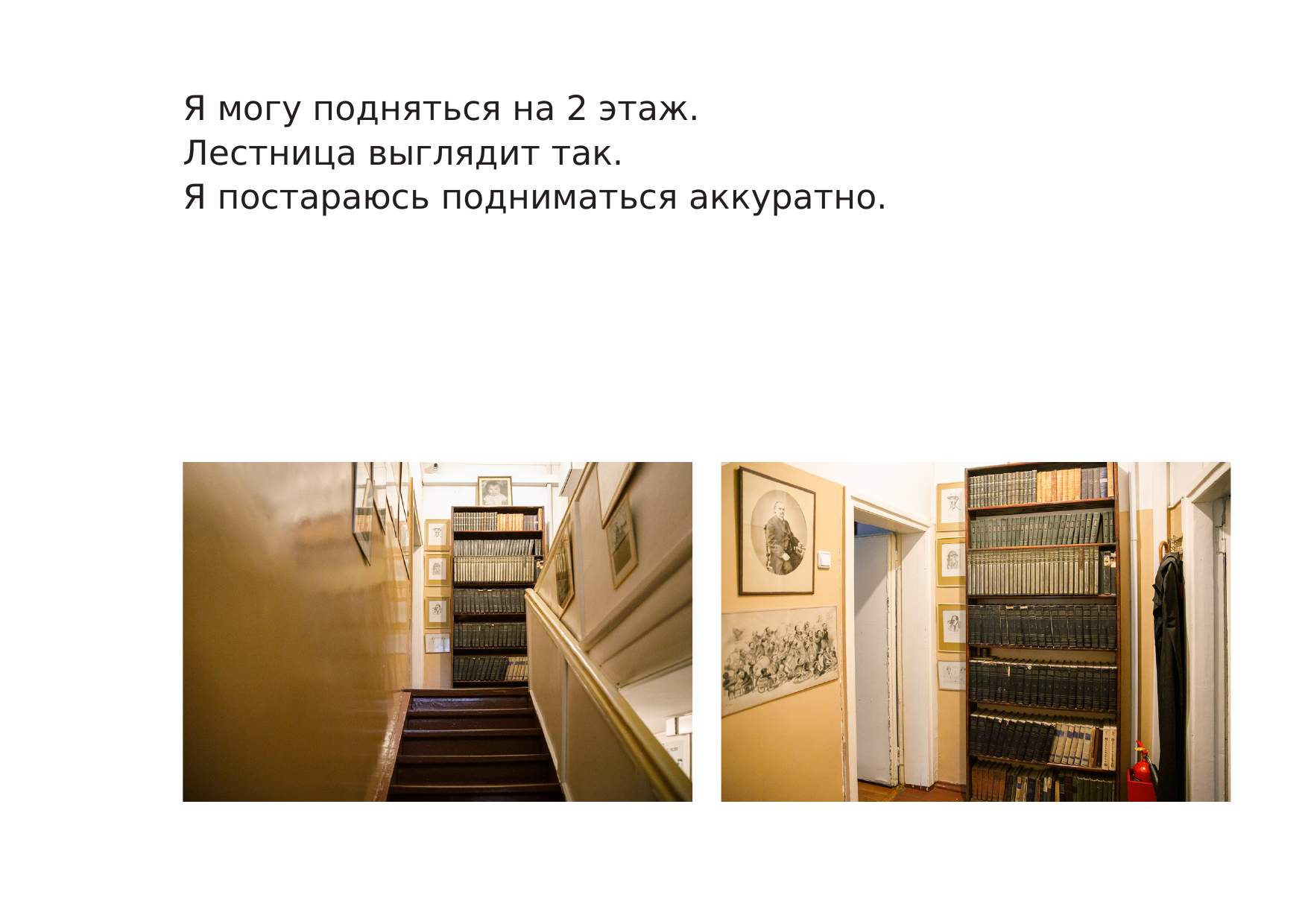

Я могу подняться на 2 этаж.
Лестница выглядит так.
Я постараюсь подниматься аккуратно.